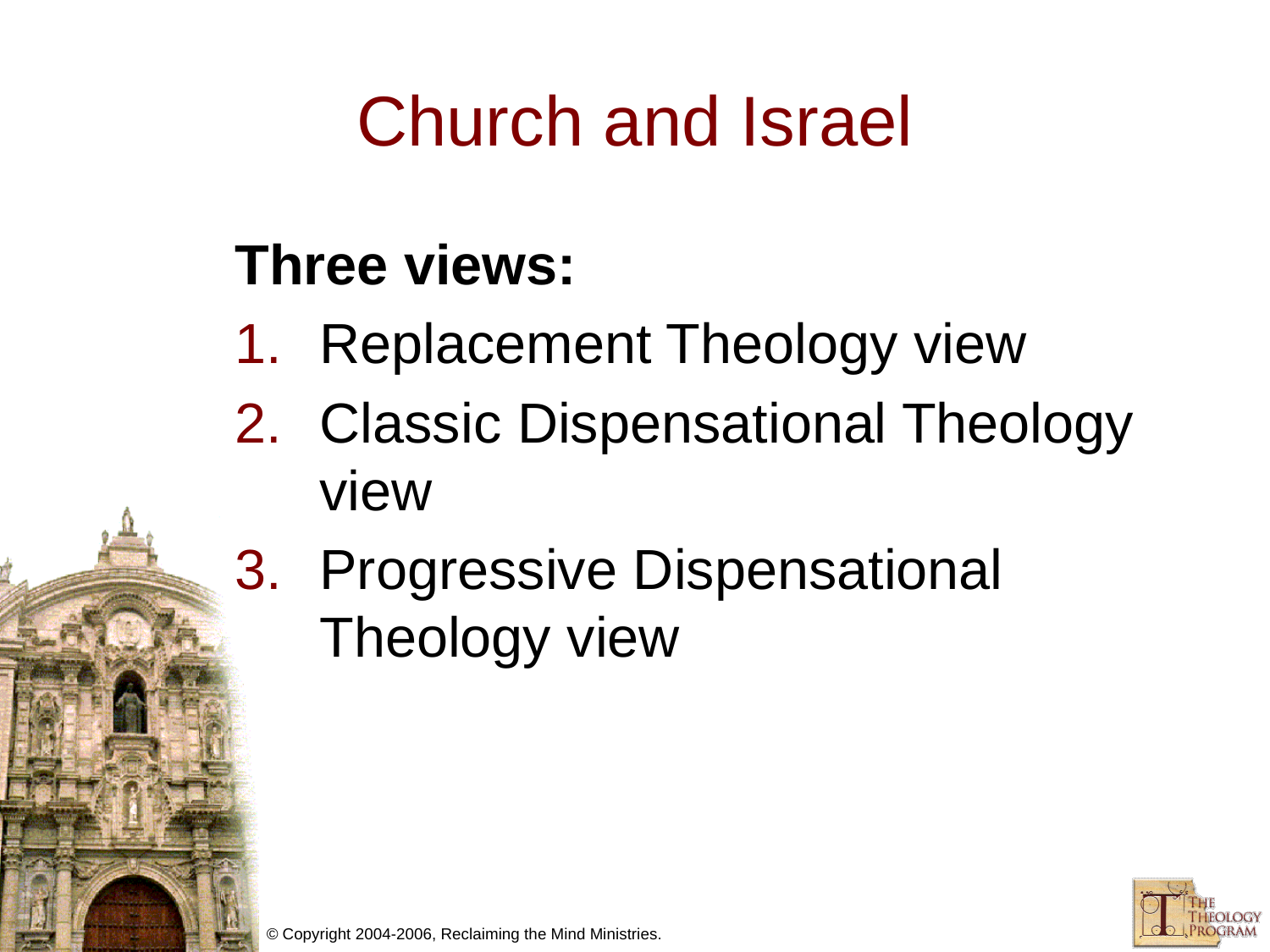

# Church and Israel
Three views:
Replacement Theology view
Classic Dispensational Theology view
Progressive Dispensational Theology view